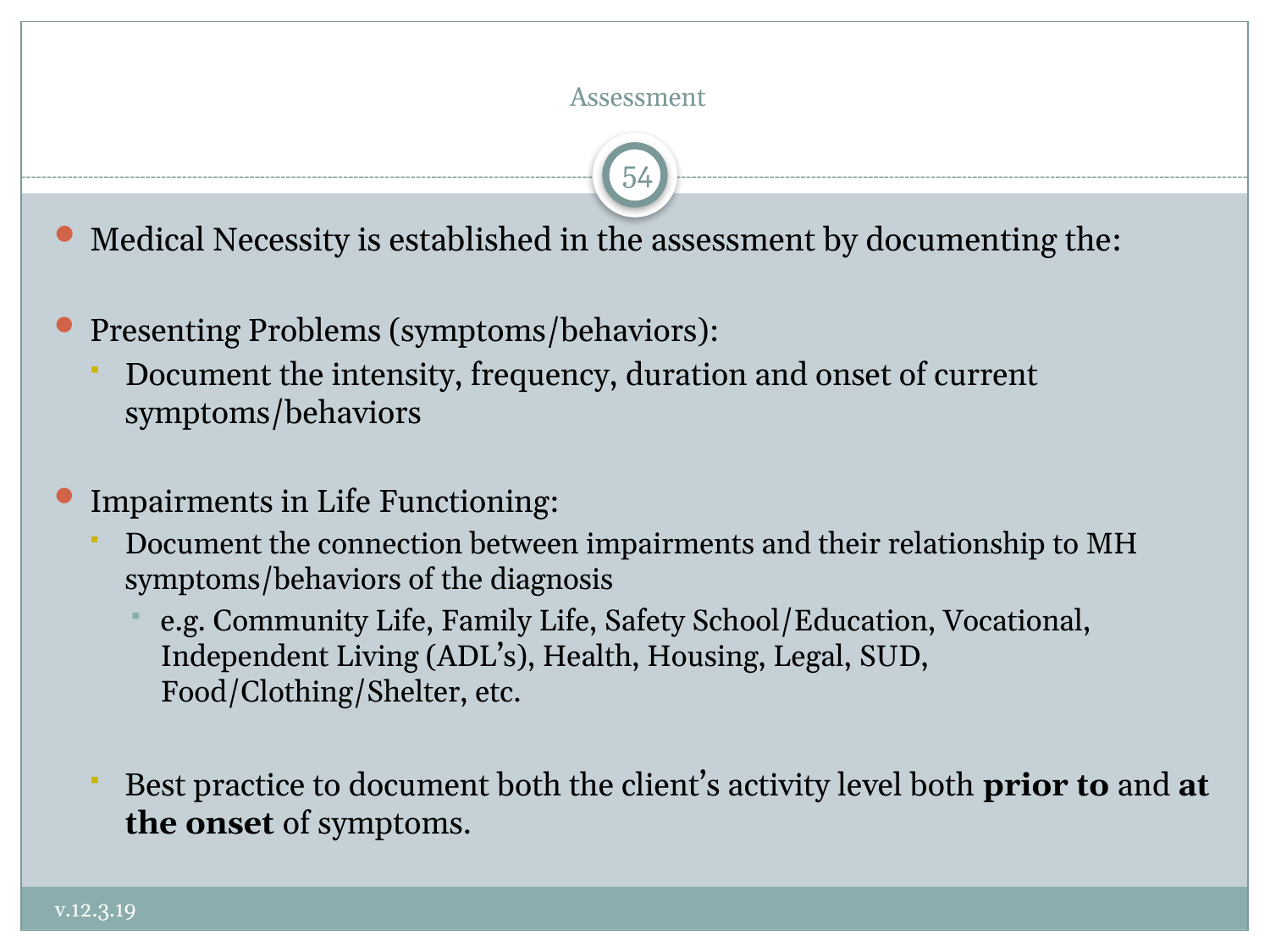

# Assessment
54
Medical Necessity is established in the assessment by documenting the:

Presenting Problems (symptoms/behaviors):
Document the intensity, frequency, duration and onset of current symptoms/behaviors

Impairments in Life Functioning:
Document the connection between impairments and their relationship to MH symptoms/behaviors of the diagnosis
e.g. Community Life, Family Life, Safety School/Education, Vocational, Independent Living (ADL’s), Health, Housing, Legal, SUD, Food/Clothing/Shelter, etc.

Best practice to document both the client’s activity level both prior to and at the onset of symptoms.

v.12.3.19